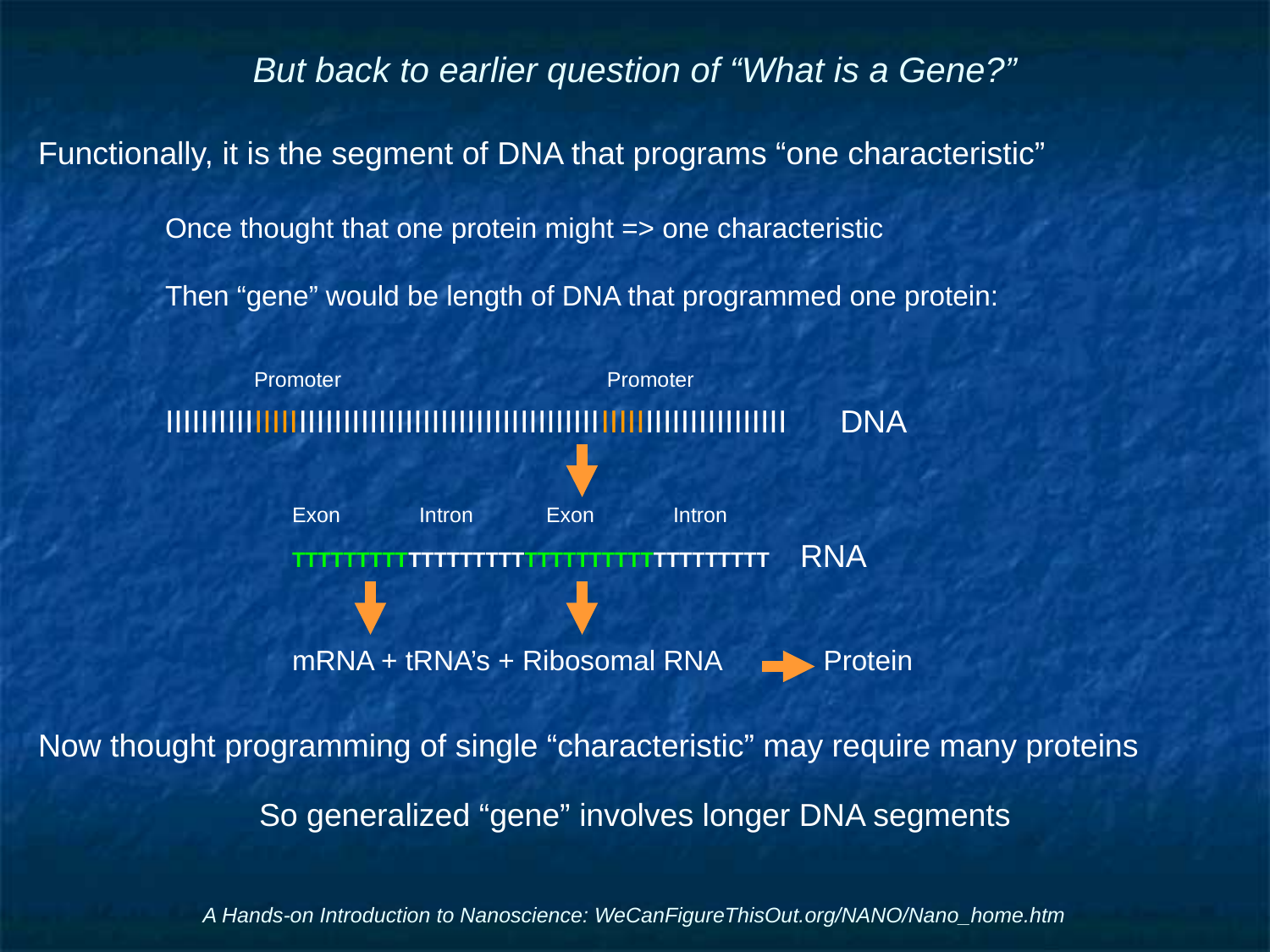

# But back to earlier question of “What is a Gene?”
Functionally, it is the segment of DNA that programs “one characteristic”

	Once thought that one protein might => one characteristic

	Then “gene” would be length of DNA that programmed one protein:

	          Promoter                                             Promoter
	IIIIIIIIIIIIIIIIIIIIIIIIIIIIIIIIIIIIIIIIIIIIIIIIIIIIIIIIIIIIIIIIIIIIII      DNA

		Exon	Intron	Exon	Intron
		TTTTTTTTTTTTTTTTTTTTTTTTTTTTTTTTTTTTT	RNA

		mRNA + tRNA’s + Ribosomal RNA	   Protein

Now thought programming of single “characteristic” may require many proteins

So generalized “gene” involves longer DNA segments

A Hands-on Introduction to Nanoscience: WeCanFigureThisOut.org/NANO/Nano_home.htm